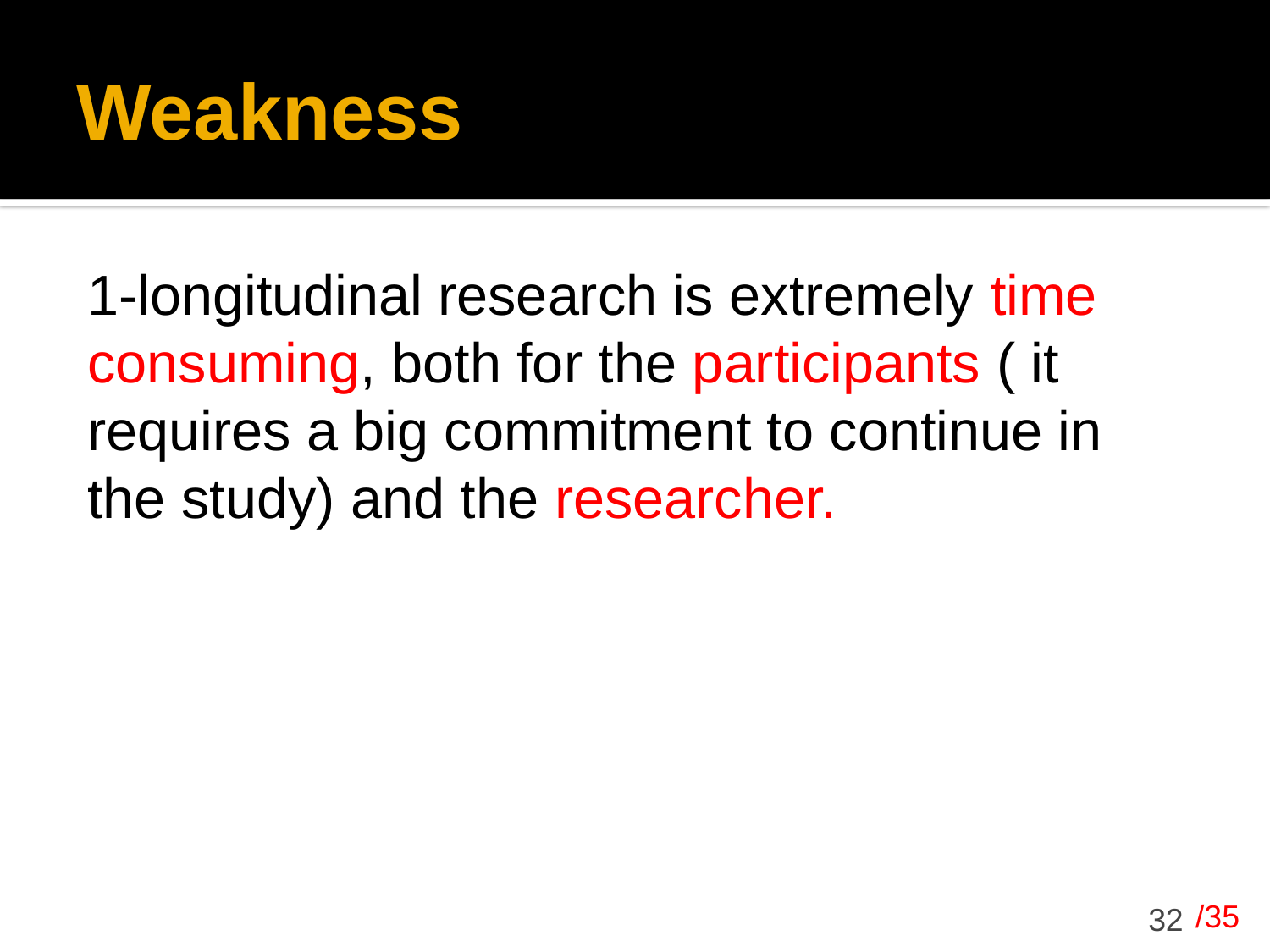

# Weakness
1-longitudinal research is extremely time consuming, both for the participants ( it requires a big commitment to continue in the study) and the researcher.
32